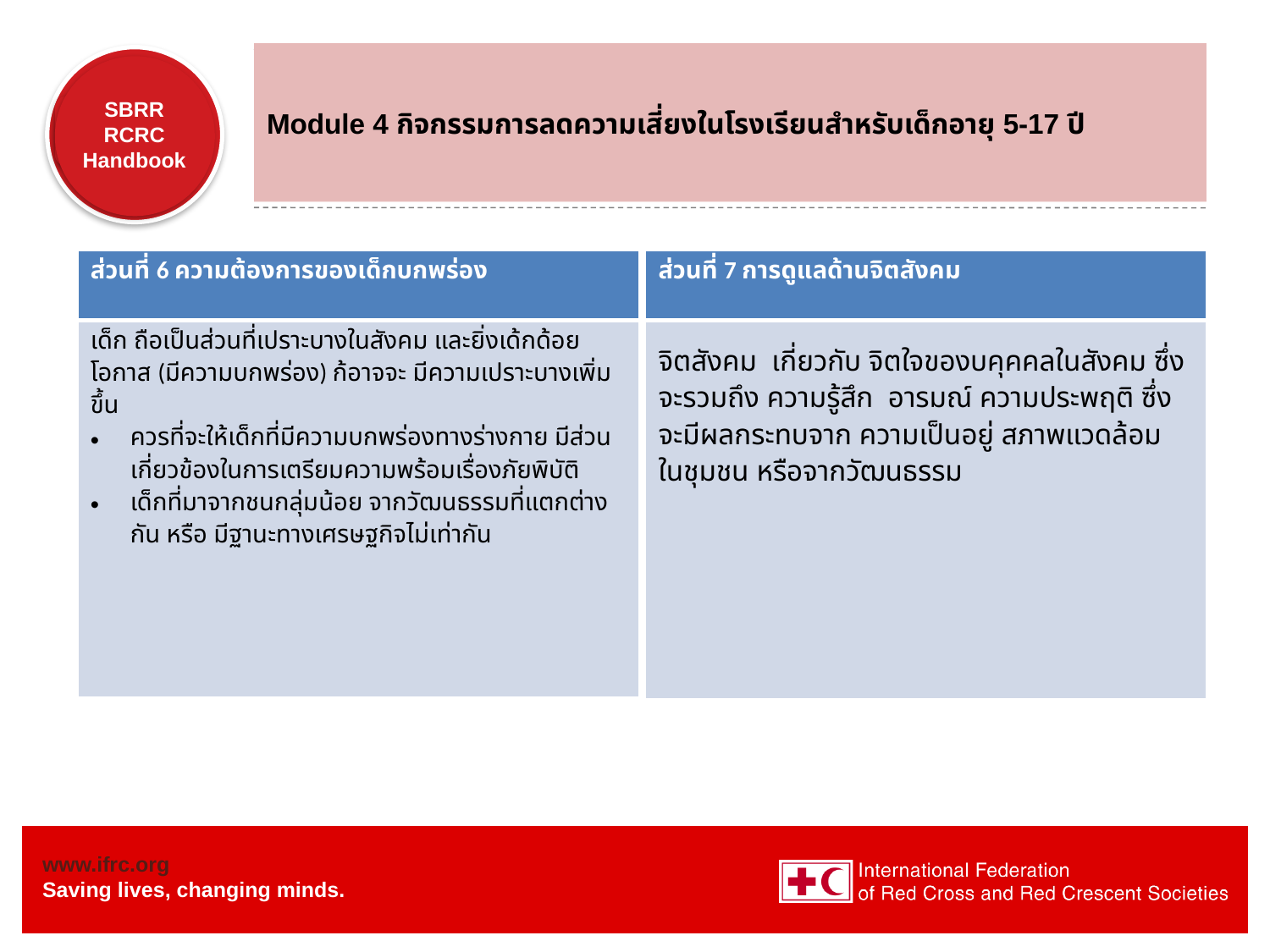

# Module 4 กิจกรรมการลดความเสี่ยงในโรงเรียนสำหรับเด็กอายุ 5-17 ปี
| ส่วนที่ 6 ความต้องการของเด็กบกพร่อง |
| --- |
| เด็ก ถือเป็นส่วนที่เปราะบางในสังคม และยิ่งเด้กด้อยโอกาส (มีความบกพร่อง) ก้อาจจะ มีความเปราะบางเพิ่มขึ้น ควรที่จะให้เด็กที่มีความบกพร่องทางร่างกาย มีส่วนเกี่ยวข้องในการเตรียมความพร้อมเรื่องภัยพิบัติ เด็กที่มาจากชนกลุ่มน้อย จากวัฒนธรรมที่แตกต่างกัน หรือ มีฐานะทางเศรษฐกิจไม่เท่ากัน |
| ส่วนที่ 7 การดูแลด้านจิตสังคม |
| --- |
| จิตสังคม เกี่ยวกับ จิตใจของบคุคคลในสังคม ซึ่งจะรวมถึง ความรู้สึก อารมณ์ ความประพฤติ ซึ่งจะมีผลกระทบจาก ความเป็นอยู่ สภาพแวดล้อม ในชุมชน หรือจากวัฒนธรรม |